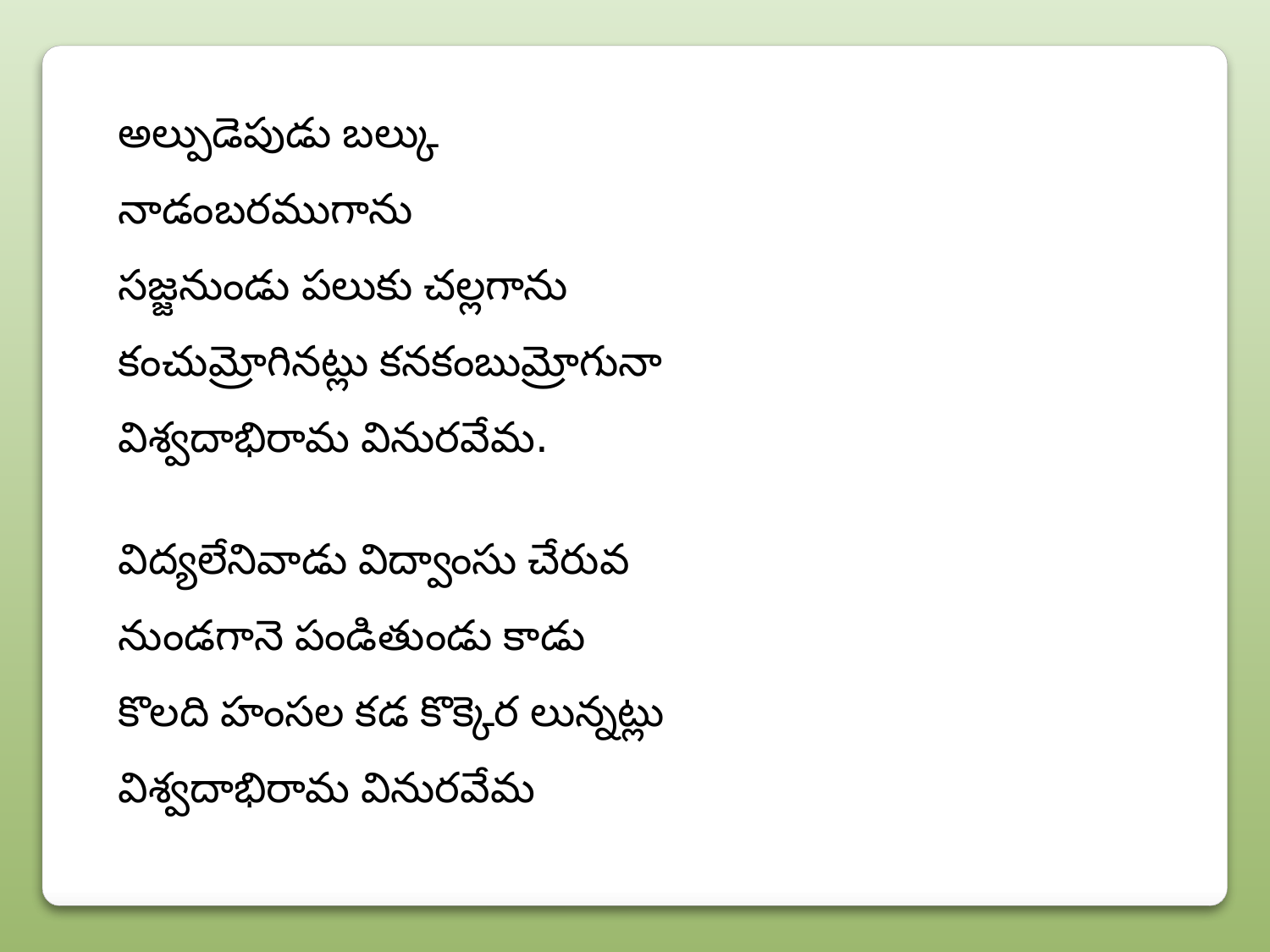

అల్పుడెపుడు బల్కు నాడంబరముగాను
సజ్జనుండు పలుకు చల్లగాను
కంచుమ్రోగినట్లు కనకంబుమ్రోగునా
విశ్వదాభిరామ వినురవేమ.
విద్యలేనివాడు విద్వాంసు చేరువ
నుండగానె పండితుండు కాడు
కొలది హంసల కడ కొక్కెర లున్నట్లు
విశ్వదాభిరామ వినురవేమ